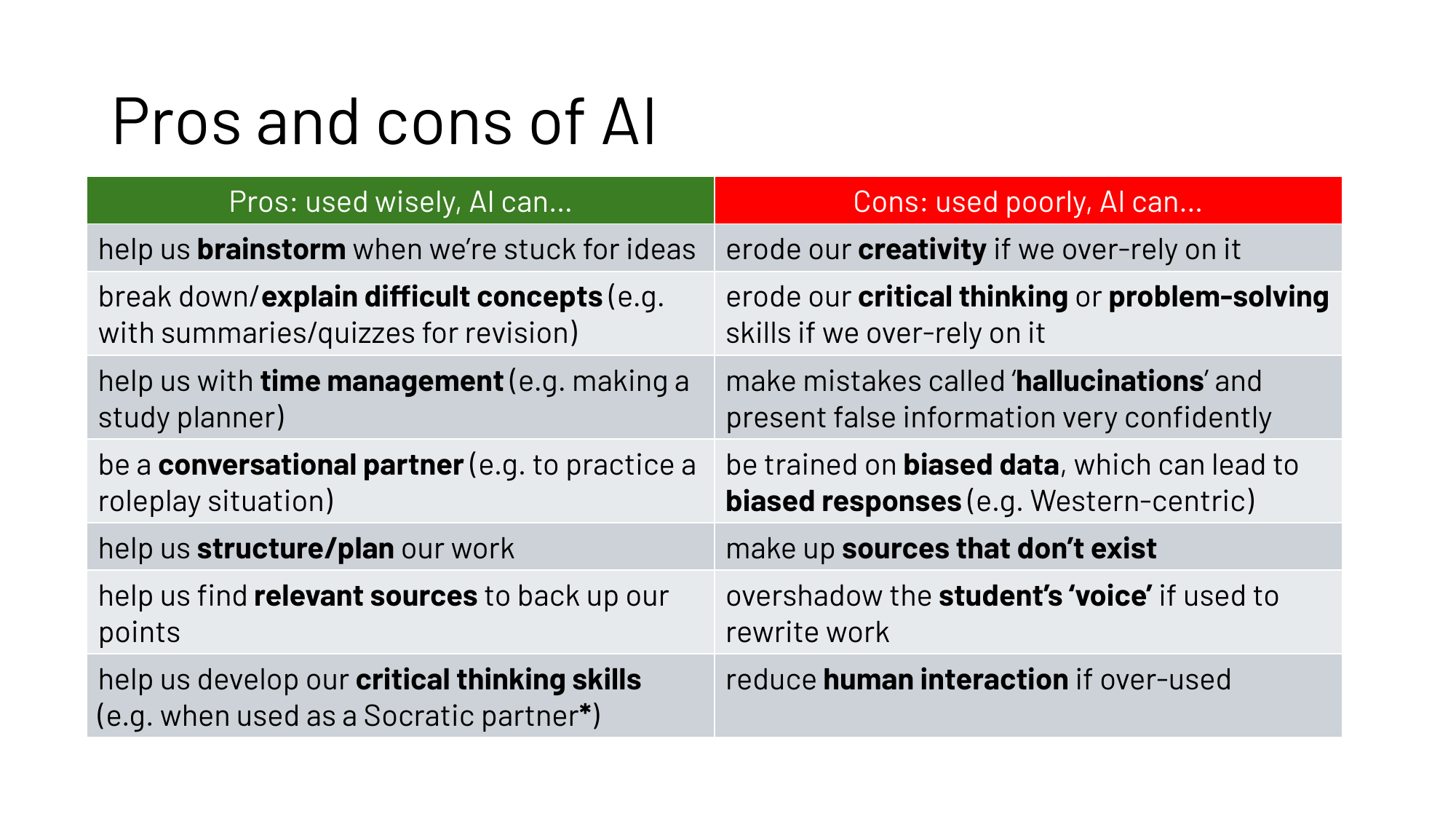

# Pros and cons of AI
| Pros: used wisely, AI can… | Cons: used poorly, AI can… |
| --- | --- |
| help us brainstorm when we’re stuck for ideas | erode our creativity if we over-rely on it |
| break down/explain difficult concepts (e.g. with summaries/quizzes for revision) | erode our critical thinking or problem-solving skills if we over-rely on it |
| help us with time management (e.g. making a study planner) | make mistakes called ‘hallucinations’ and present false information very confidently |
| be a conversational partner (e.g. to practice a roleplay situation) | be trained on biased data, which can lead to biased responses (e.g. Western-centric) |
| help us structure/plan our work | make up sources that don’t exist |
| help us find relevant sources to back up our points | overshadow the student’s ‘voice’ if used to rewrite work |
| help us develop our critical thinking skills (e.g. when used as a Socratic partner\*) | reduce human interaction if over-used |